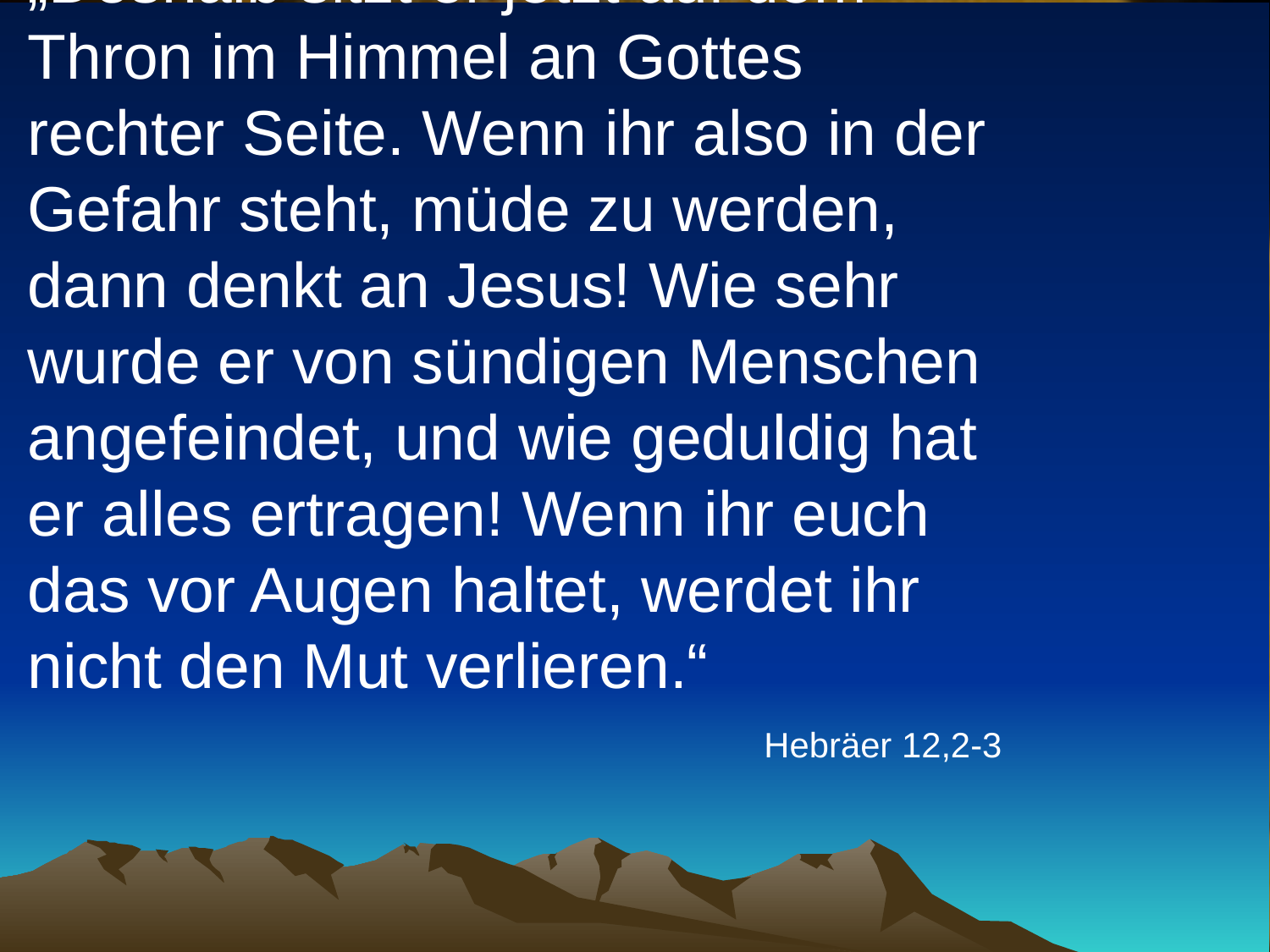

# „Deshalb sitzt er jetzt auf dem Thron im Himmel an Gottes rechter Seite. Wenn ihr also in der Gefahr steht, müde zu werden, dann denkt an Jesus! Wie sehr wurde er von sündigen Menschen angefeindet, und wie geduldig hat er alles ertragen! Wenn ihr euch das vor Augen haltet, werdet ihr nicht den Mut verlieren.“
Hebräer 12,2-3